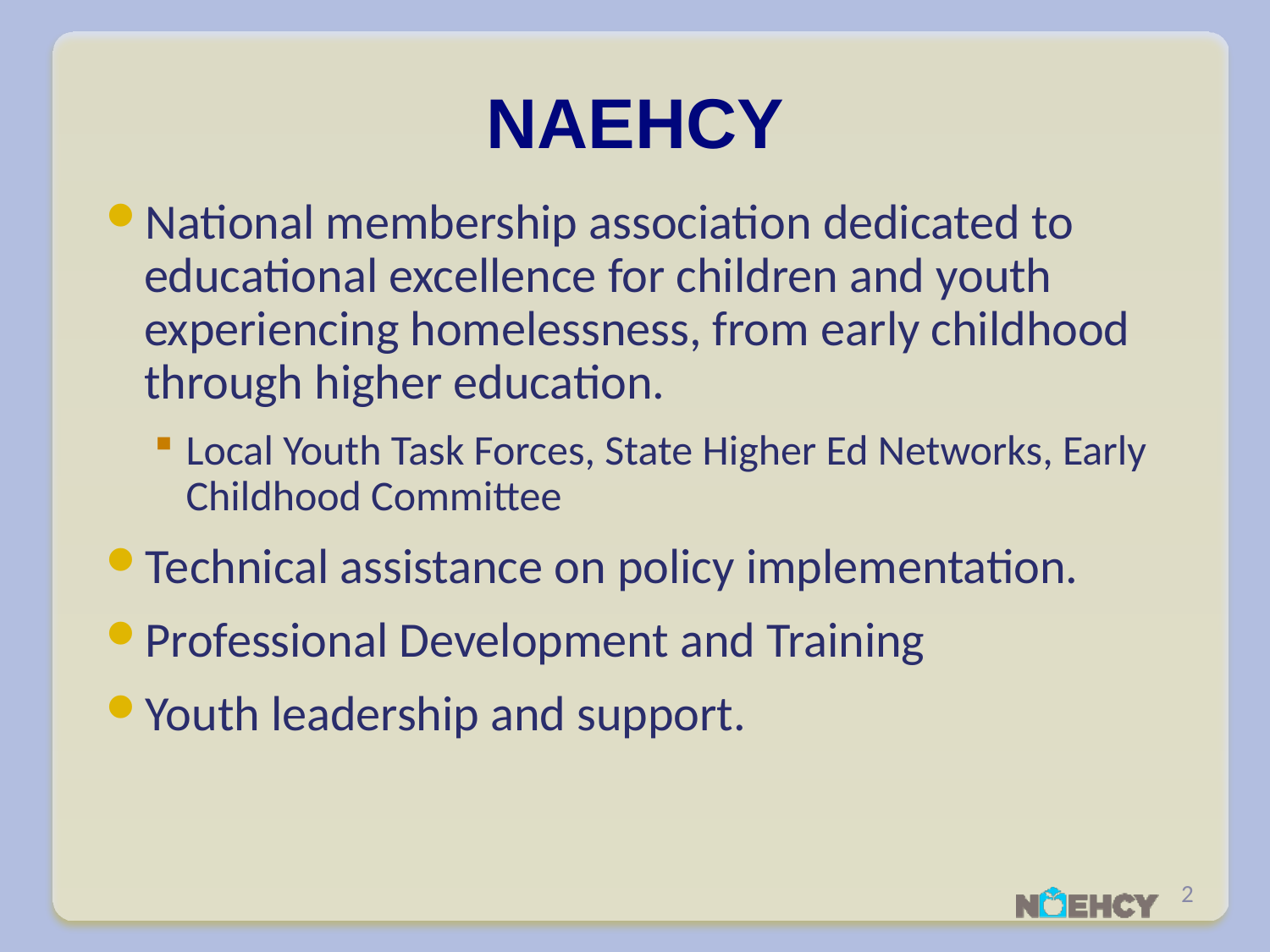

# NAEHCY
National membership association dedicated to educational excellence for children and youth experiencing homelessness, from early childhood through higher education.
Local Youth Task Forces, State Higher Ed Networks, Early Childhood Committee
Technical assistance on policy implementation.
Professional Development and Training
Youth leadership and support.
2